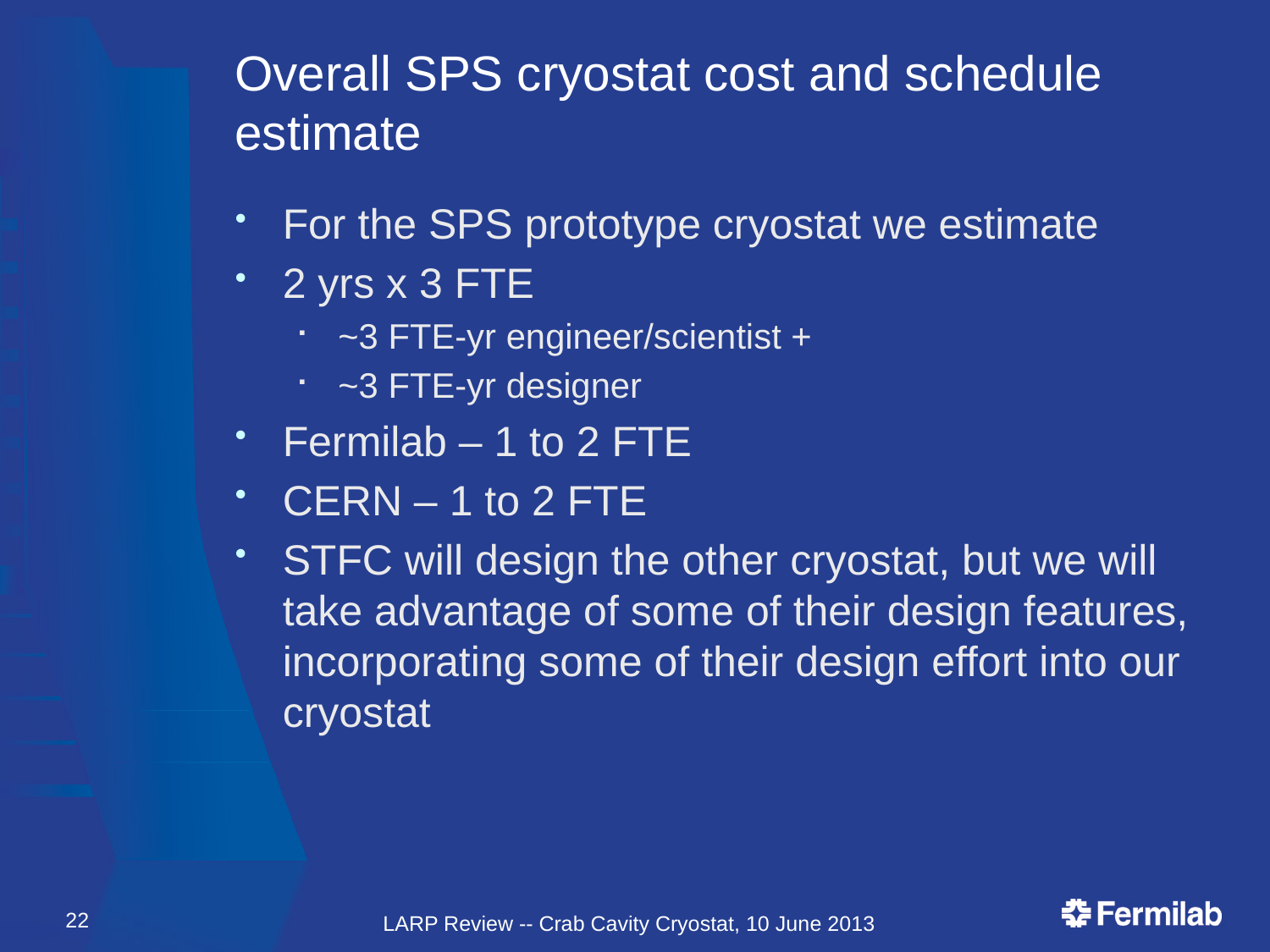

# Overall SPS cryostat cost and schedule estimate
For the SPS prototype cryostat we estimate
2 yrs x 3 FTE
~3 FTE-yr engineer/scientist +
~3 FTE-yr designer
Fermilab – 1 to 2 FTE
CERN – 1 to 2 FTE
STFC will design the other cryostat, but we will take advantage of some of their design features, incorporating some of their design effort into our cryostat
22
LARP Review -- Crab Cavity Cryostat, 10 June 2013